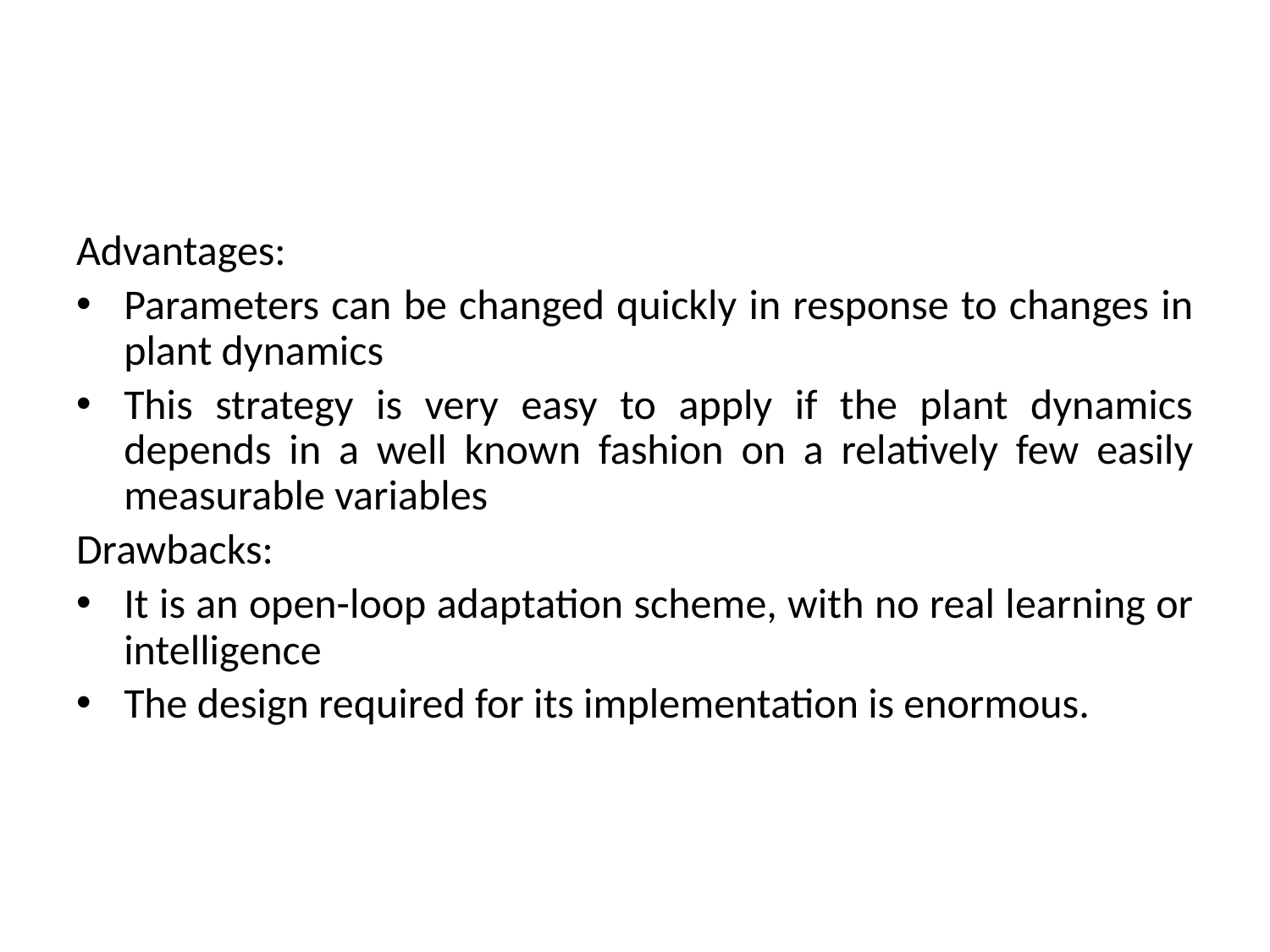

Advantages:
Parameters can be changed quickly in response to changes in plant dynamics
This strategy is very easy to apply if the plant dynamics depends in a well known fashion on a relatively few easily measurable variables
Drawbacks:
It is an open-loop adaptation scheme, with no real learning or intelligence
The design required for its implementation is enormous.